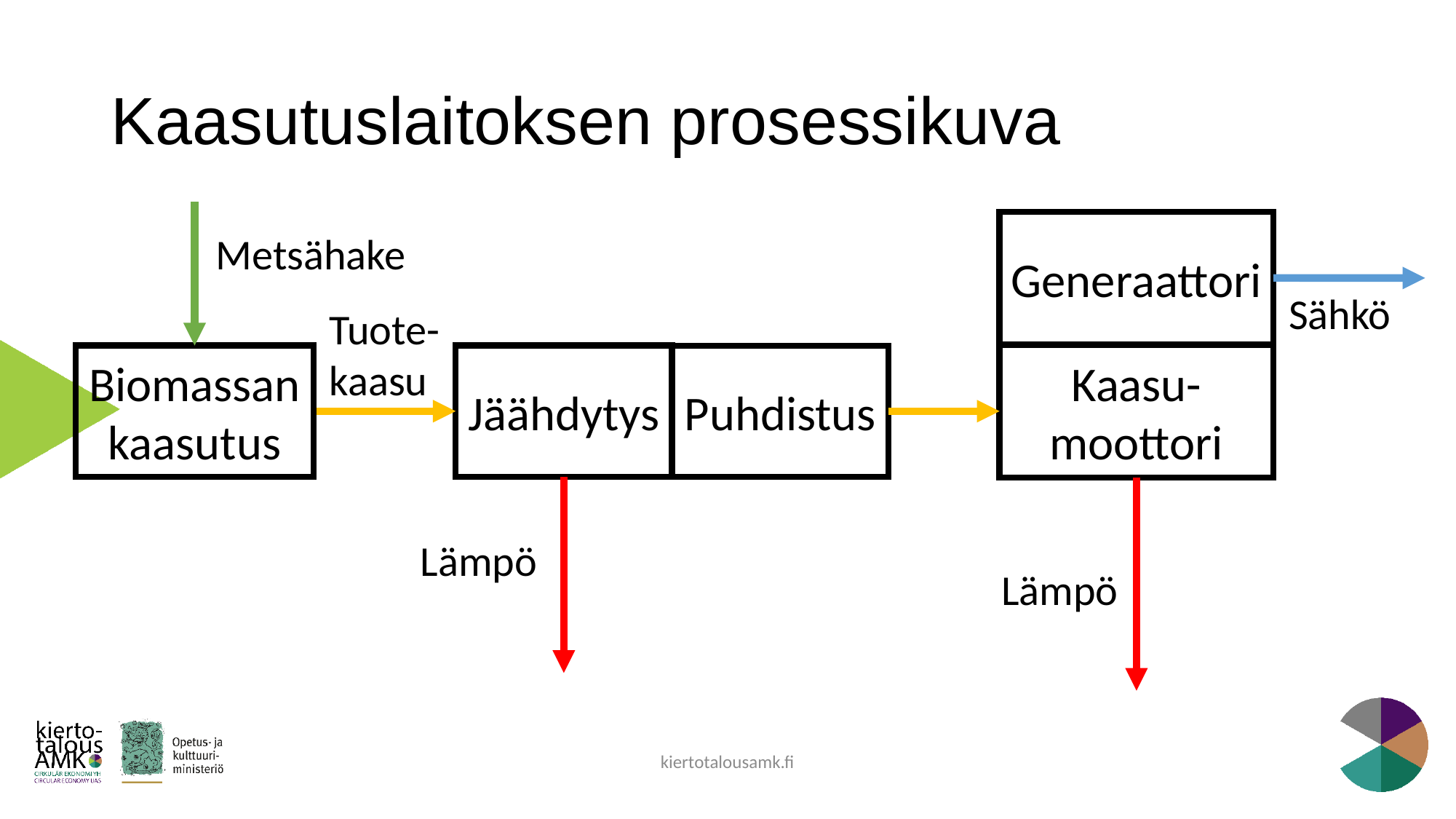

# Kaasutuslaitoksen prosessikuva
Generaattori
Metsähake
Sähkö
Tuote-kaasu
Kaasu-moottori
Biomassan kaasutus
Jäähdytys
Puhdistus
Lämpö
Lämpö
kiertotalousamk.fi